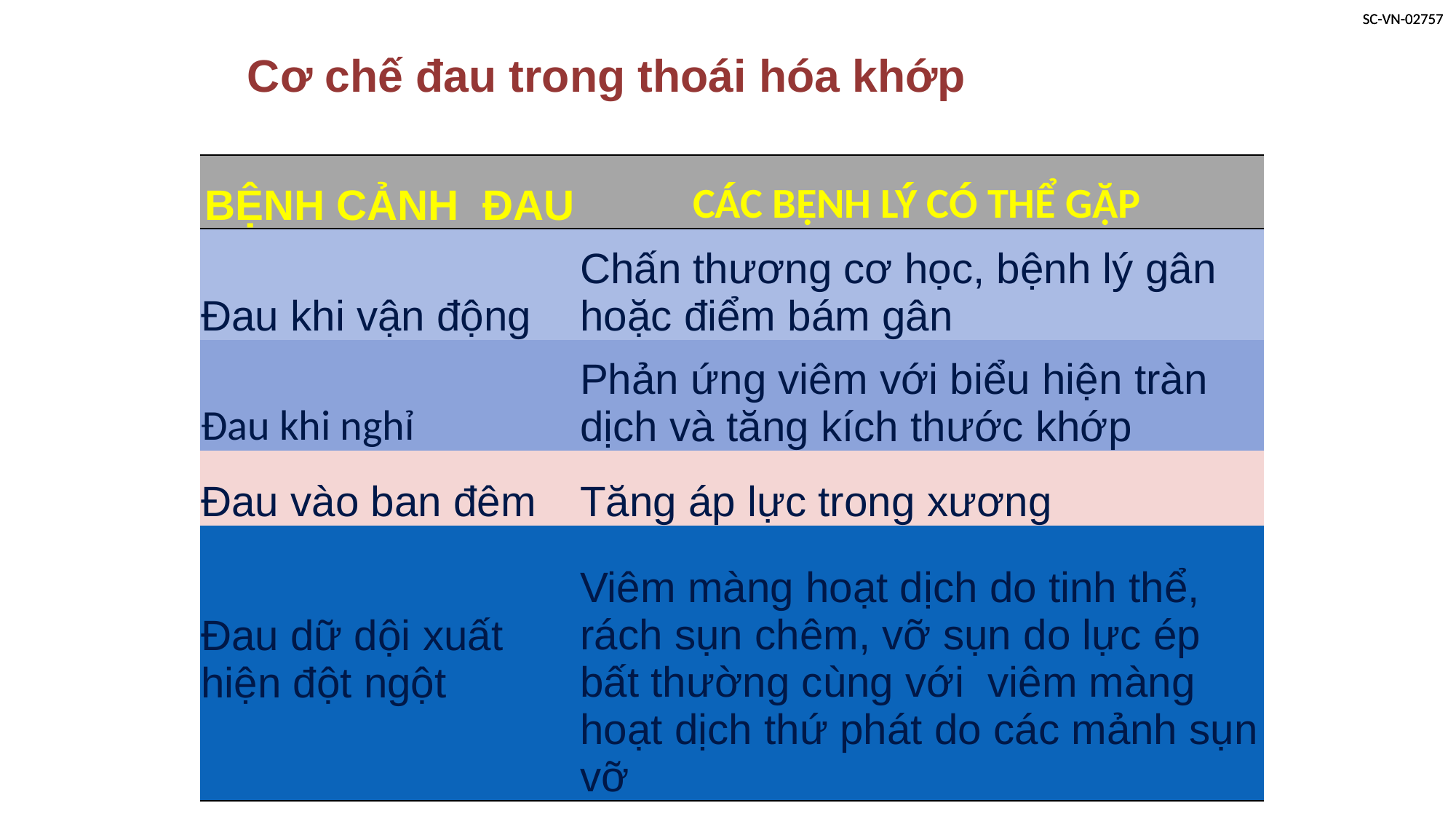

# Cơ chế đau trong thoái hóa khớp
| BỆNH CẢNH ĐAU | CÁC BỆNH LÝ CÓ THỂ GẶP |
| --- | --- |
| Đau khi vận động | Chấn thương cơ học, bệnh lý gân hoặc điểm bám gân |
| Đau khi nghỉ | Phản ứng viêm với biểu hiện tràn dịch và tăng kích thước khớp |
| Đau vào ban đêm | Tăng áp lực trong xương |
| Đau dữ dội xuất hiện đột ngột | Viêm màng hoạt dịch do tinh thể, rách sụn chêm, vỡ sụn do lực ép bất thường cùng với viêm màng hoạt dịch thứ phát do các mảnh sụn vỡ |